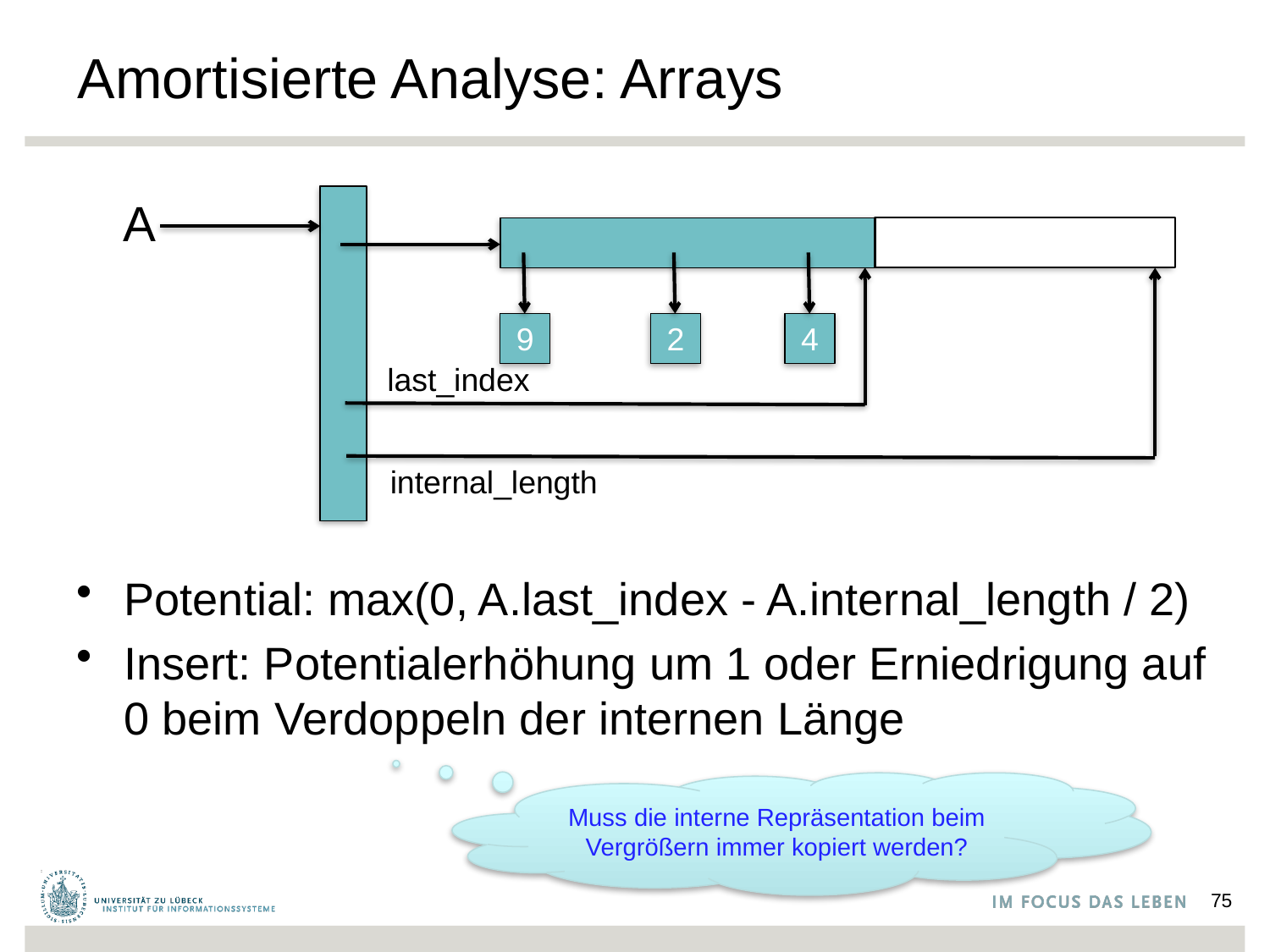

# Amortisierte Analyse: Arrays
A

9
2
4
last_index
internal_length
Potential: max(0, A.last_index - A.internal_length / 2)
Insert: Potentialerhöhung um 1 oder Erniedrigung auf 0 beim Verdoppeln der internen Länge
Muss die interne Repräsentation beim Vergrößern immer kopiert werden?
75